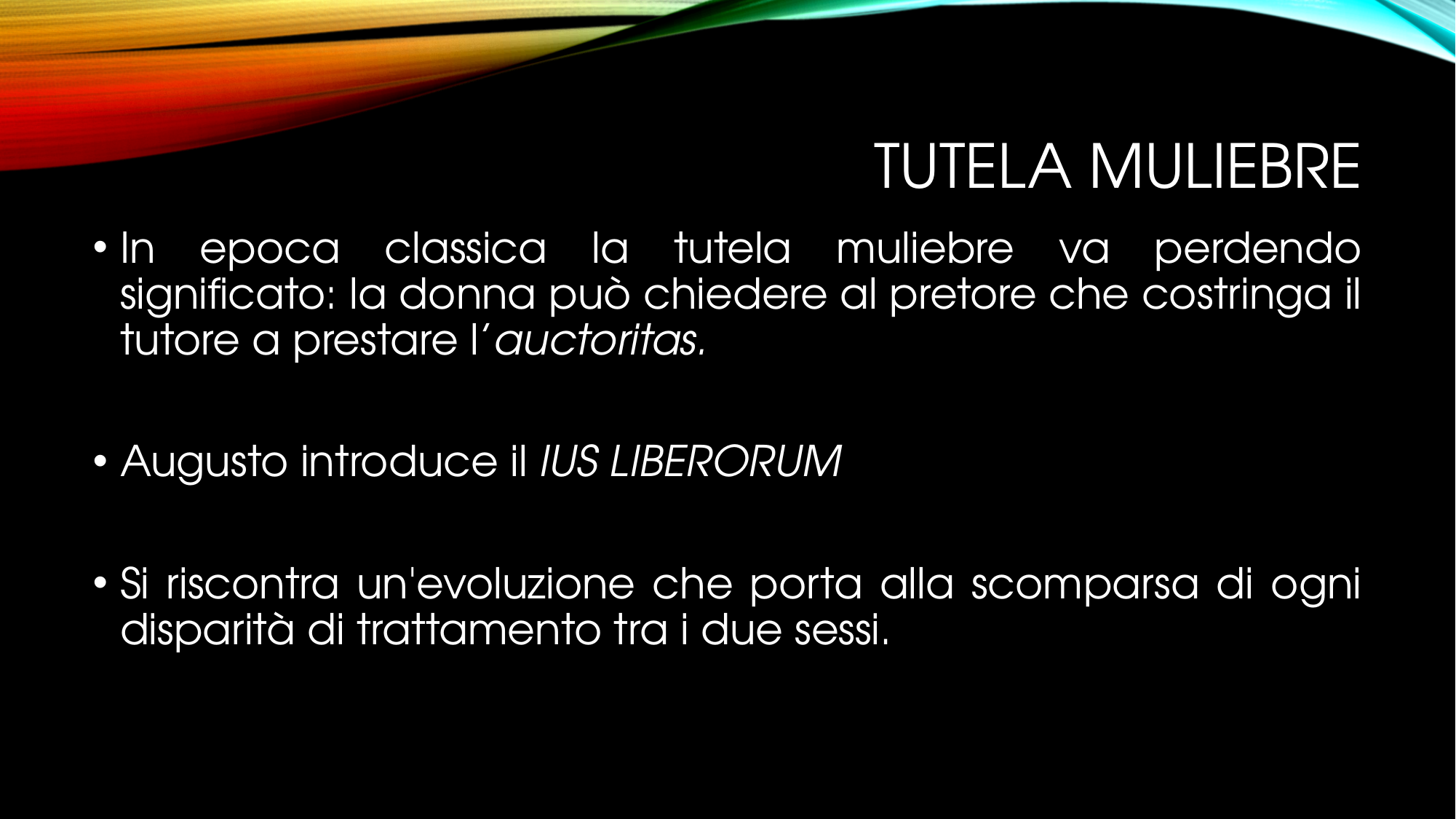

# TUTELA MULIEBRE
In epoca classica la tutela muliebre va perdendo significato: la donna può chiedere al pretore che costringa il tutore a prestare l’auctoritas.

Augusto introduce il IUS LIBERORUM

Si riscontra un'evoluzione che porta alla scomparsa di ogni disparità di trattamento tra i due sessi.